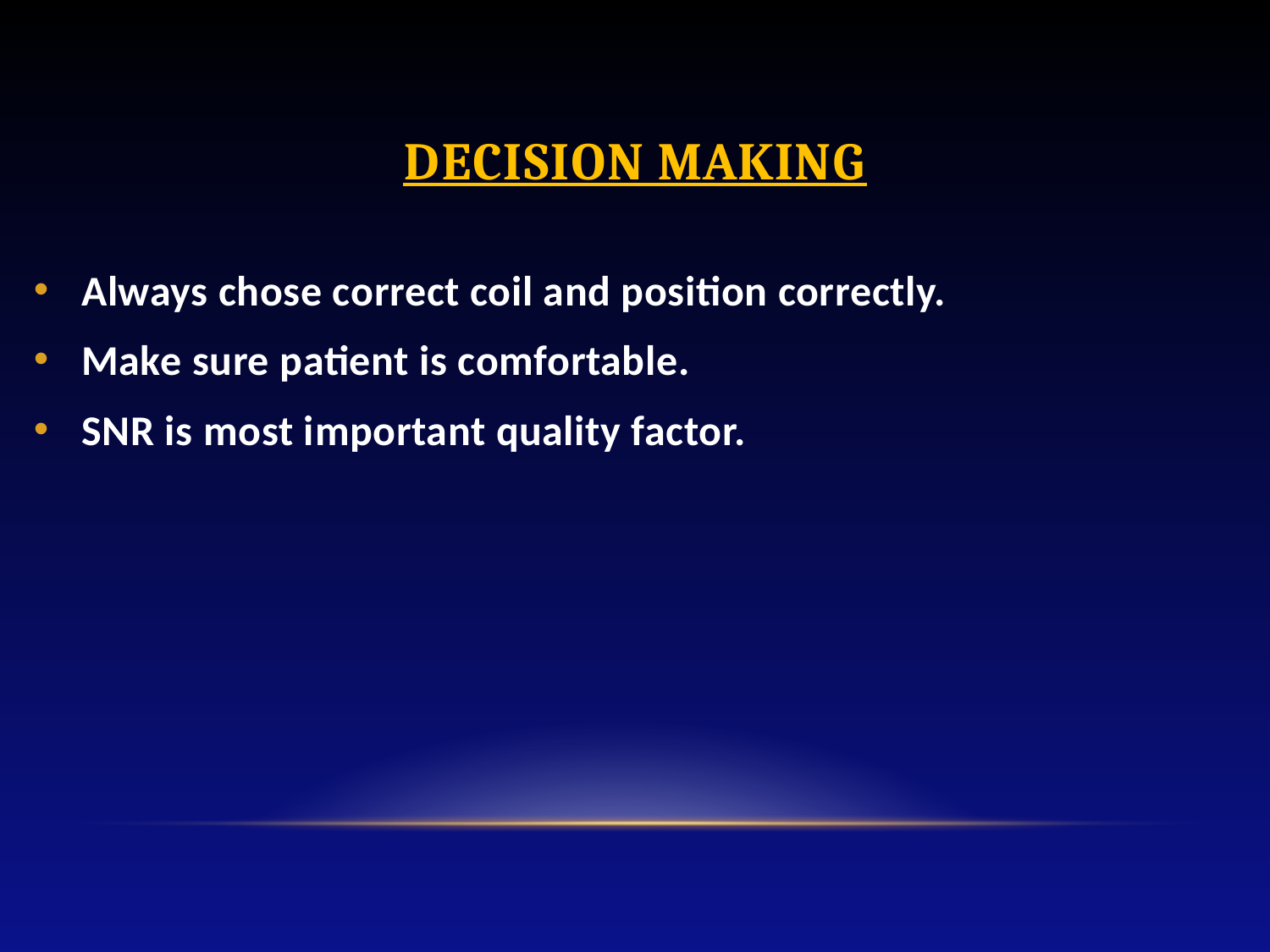

# DECISION MAKING
Always chose correct coil and position correctly.
Make sure patient is comfortable.
SNR is most important quality factor.